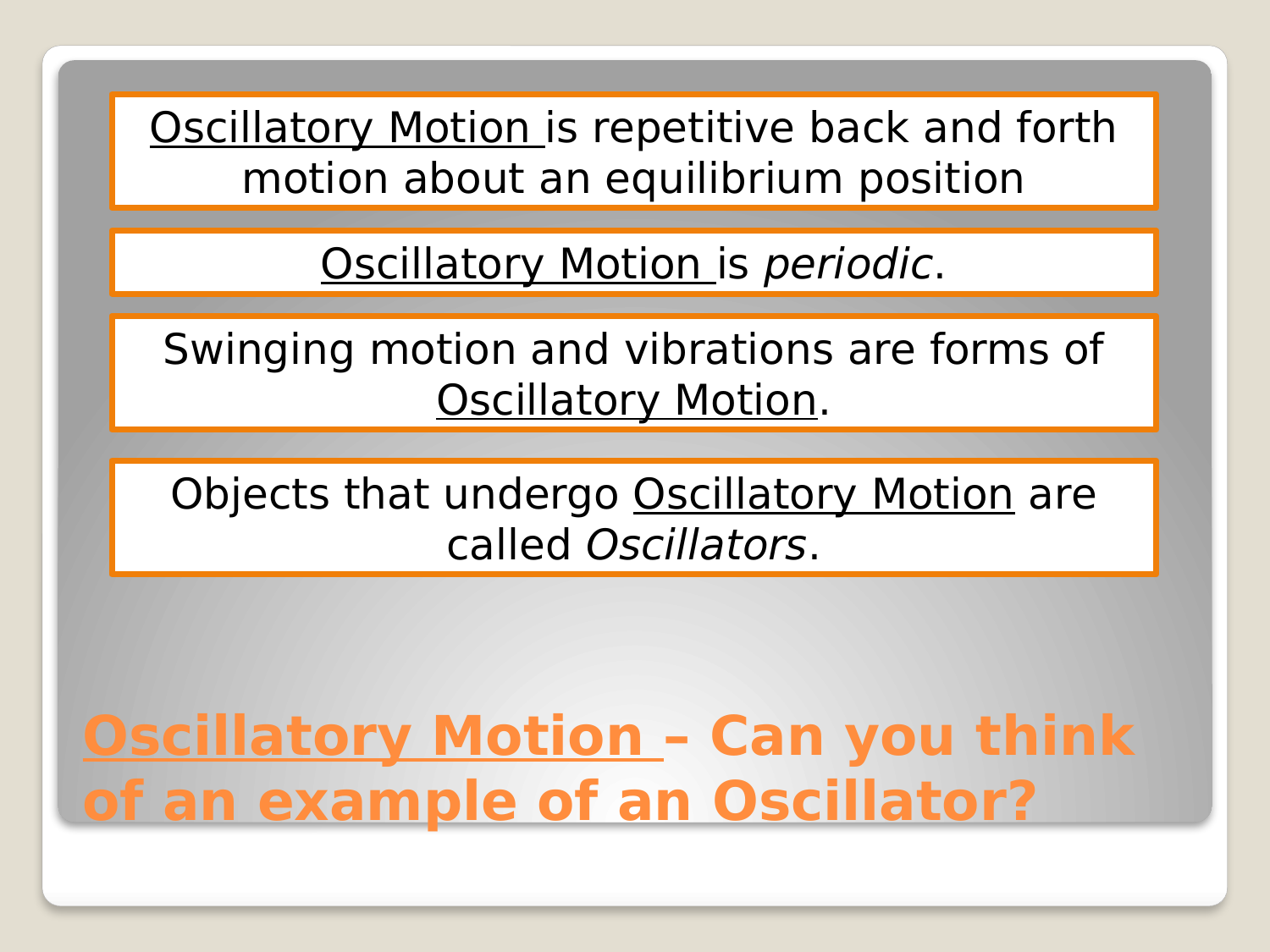

Oscillatory Motion is repetitive back and forth motion about an equilibrium position
Oscillatory Motion is periodic.
Swinging motion and vibrations are forms of Oscillatory Motion.
Objects that undergo Oscillatory Motion are called Oscillators.
# Oscillatory Motion – Can you think of an example of an Oscillator?